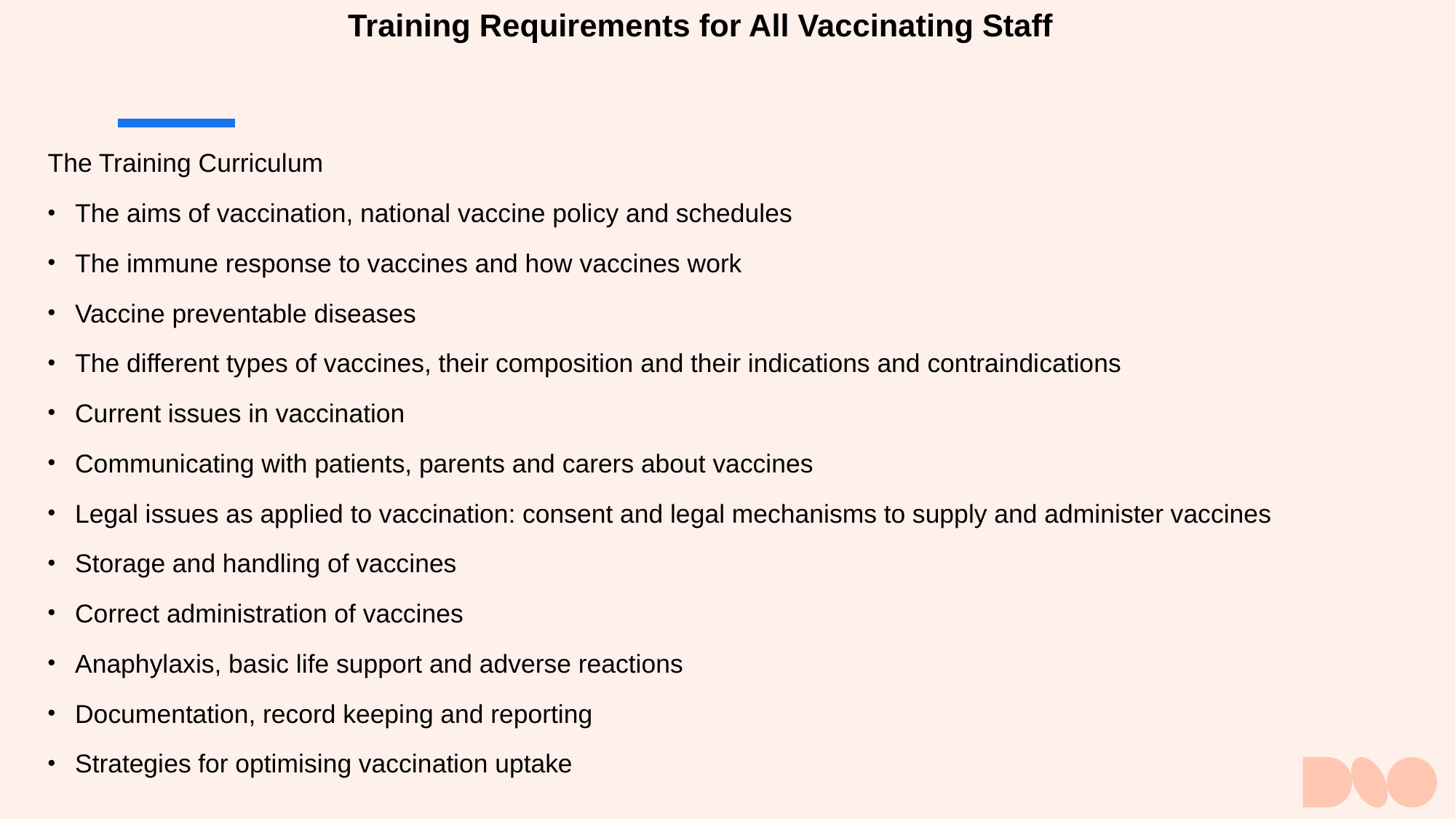

# Training Requirements for All Vaccinating Staff
The Training Curriculum
The aims of vaccination, national vaccine policy and schedules
The immune response to vaccines and how vaccines work
Vaccine preventable diseases
The different types of vaccines, their composition and their indications and contraindications
Current issues in vaccination
Communicating with patients, parents and carers about vaccines
Legal issues as applied to vaccination: consent and legal mechanisms to supply and administer vaccines
Storage and handling of vaccines
Correct administration of vaccines
Anaphylaxis, basic life support and adverse reactions
Documentation, record keeping and reporting
Strategies for optimising vaccination uptake